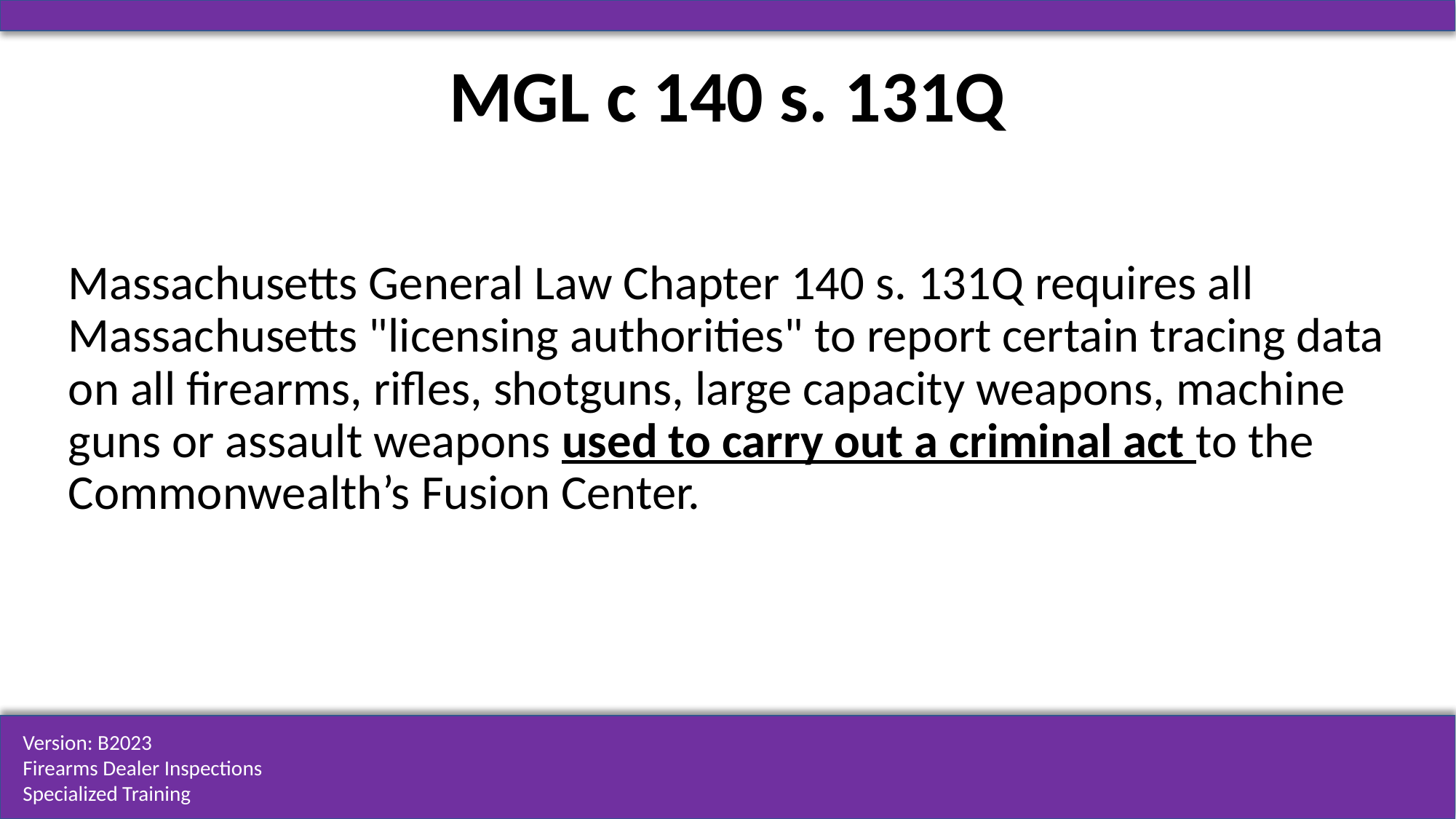

MGL c 140 s. 131Q

Massachusetts General Law Chapter 140 s. 131Q requires all Massachusetts "licensing authorities" to report certain tracing data on all firearms, rifles, shotguns, large capacity weapons, machine guns or assault weapons used to carry out a criminal act to the Commonwealth’s Fusion Center.